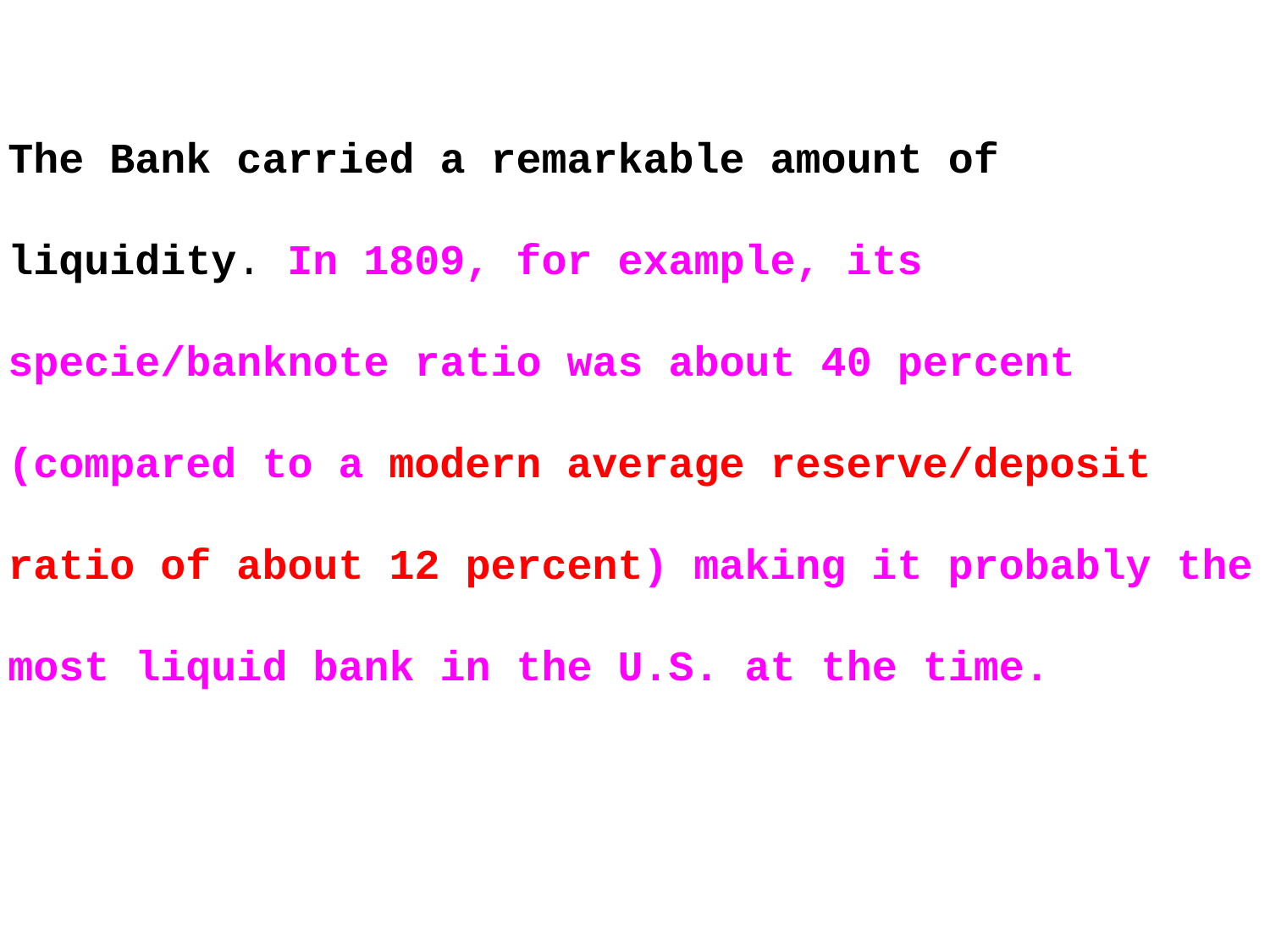

The Bank carried a remarkable amount of liquidity. In 1809, for example, its specie/banknote ratio was about 40 percent (compared to a modern average reserve/deposit ratio of about 12 percent) making it probably the most liquid bank in the U.S. at the time.